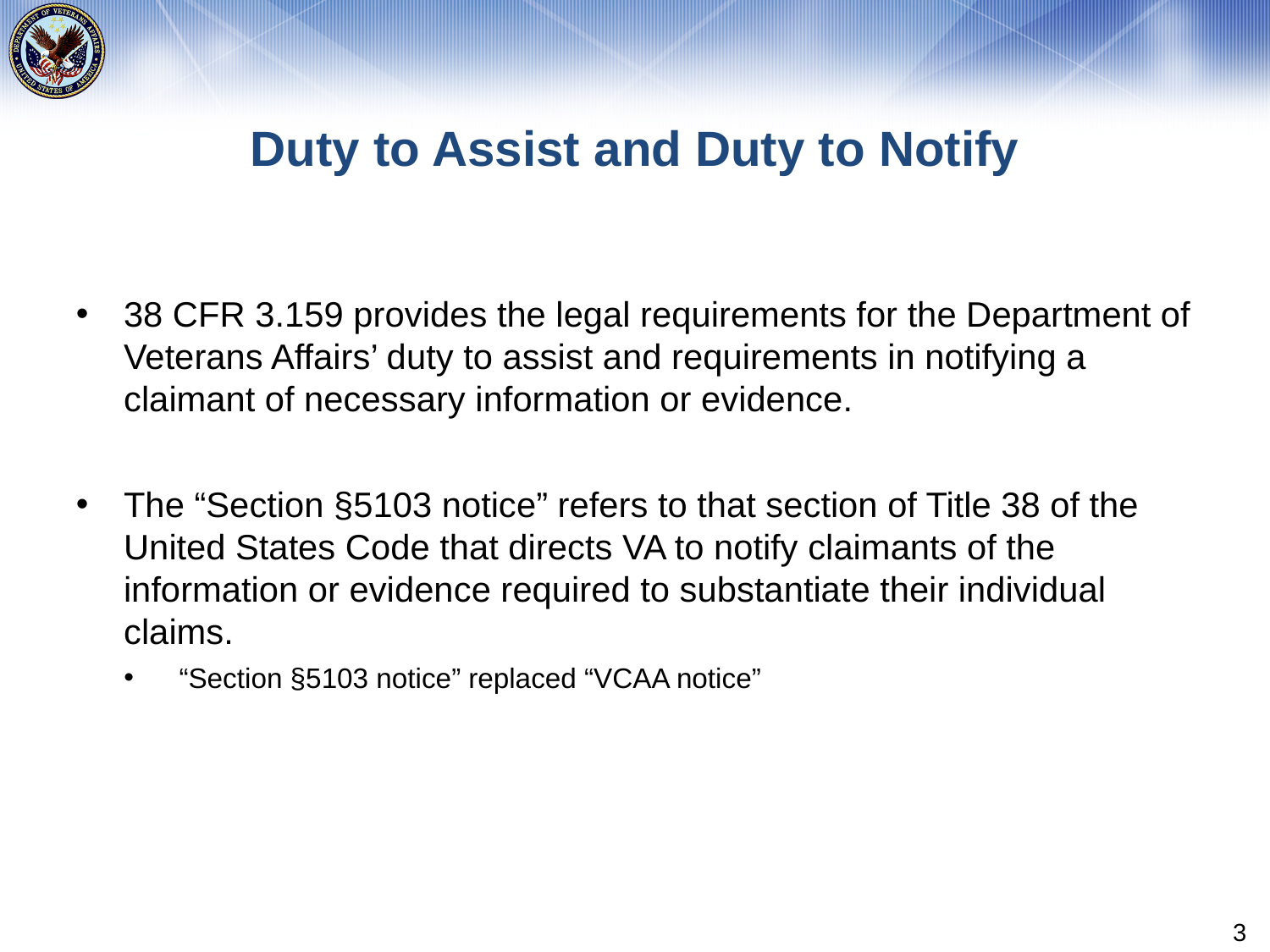

# Duty to Assist and Duty to Notify
38 CFR 3.159 provides the legal requirements for the Department of Veterans Affairs’ duty to assist and requirements in notifying a claimant of necessary information or evidence.

The “Section §5103 notice” refers to that section of Title 38 of the United States Code that directs VA to notify claimants of the information or evidence required to substantiate their individual claims.
“Section §5103 notice” replaced “VCAA notice”
3